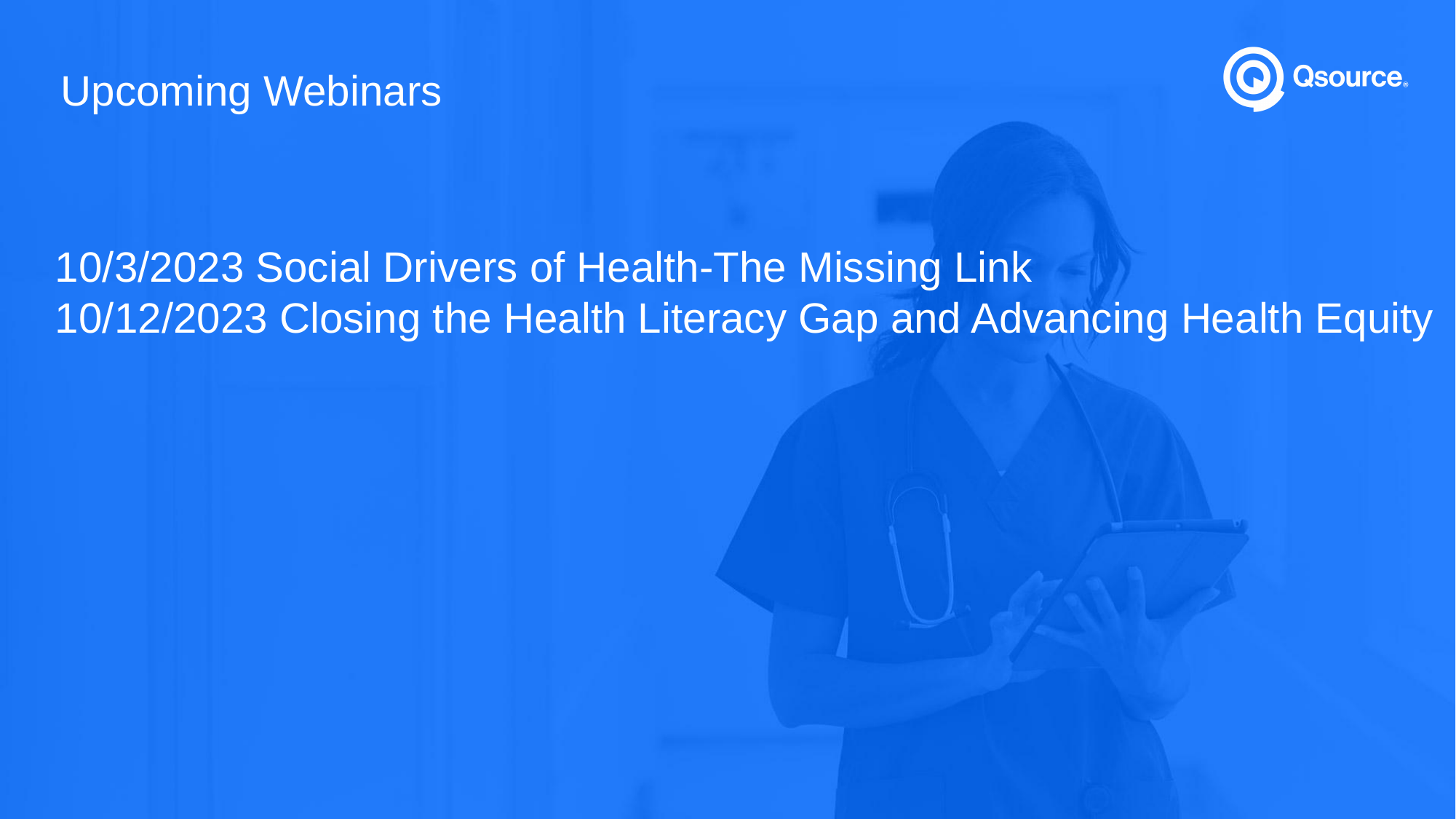

# Upcoming Webinars

10/3/2023 Social Drivers of Health-The Missing Link
10/12/2023 Closing the Health Literacy Gap and Advancing Health Equity